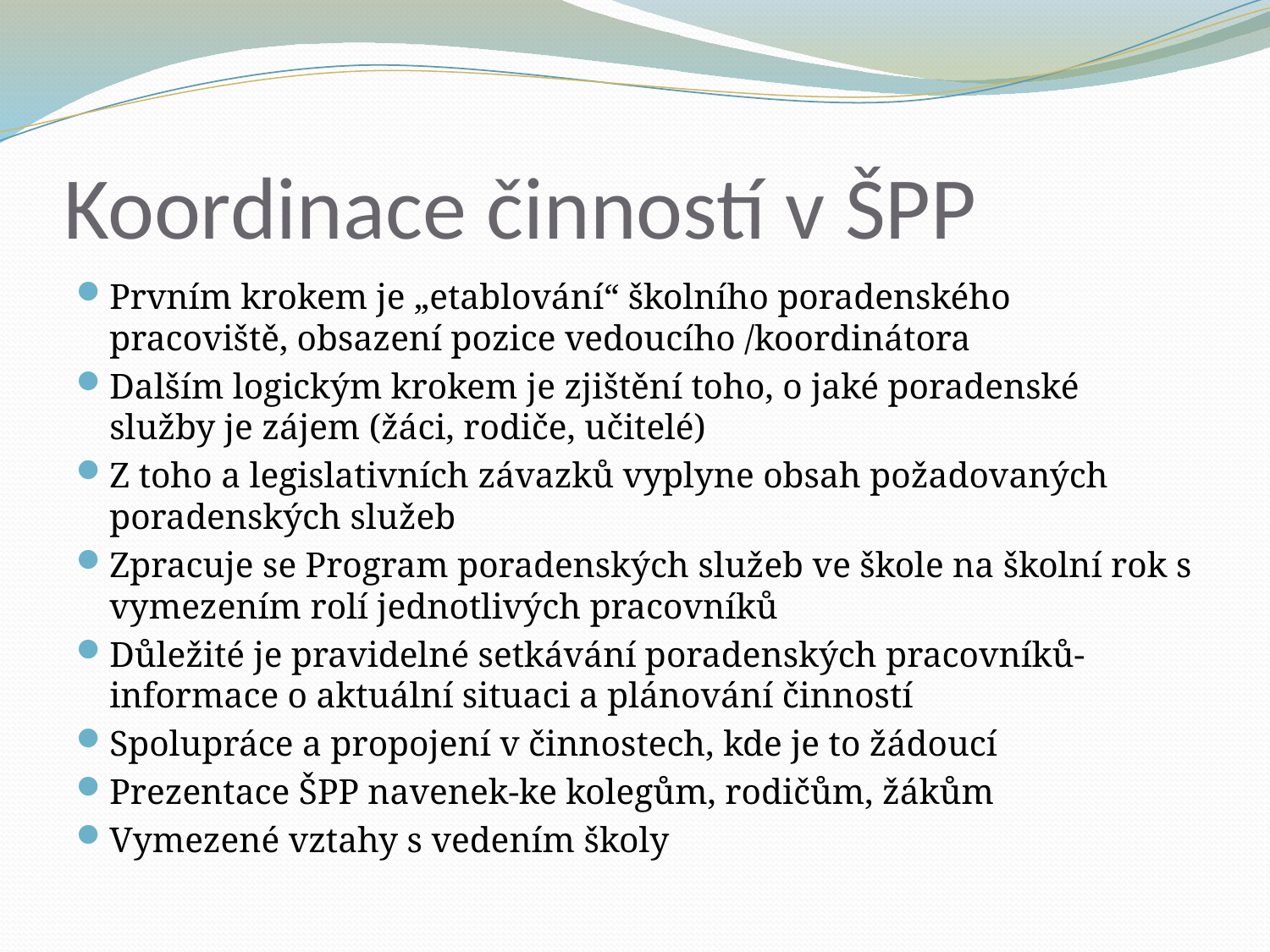

# Koordinace činností v ŠPP
Prvním krokem je „etablování“ školního poradenského pracoviště, obsazení pozice vedoucího /koordinátora
Dalším logickým krokem je zjištění toho, o jaké poradenské služby je zájem (žáci, rodiče, učitelé)
Z toho a legislativních závazků vyplyne obsah požadovaných  poradenských služeb
Zpracuje se Program poradenských služeb ve škole na školní rok s vymezením rolí jednotlivých pracovníků
Důležité je pravidelné setkávání poradenských pracovníků-informace o aktuální situaci a plánování činností
Spolupráce a propojení v činnostech, kde je to žádoucí
Prezentace ŠPP navenek-ke kolegům, rodičům, žákům
Vymezené vztahy s vedením školy